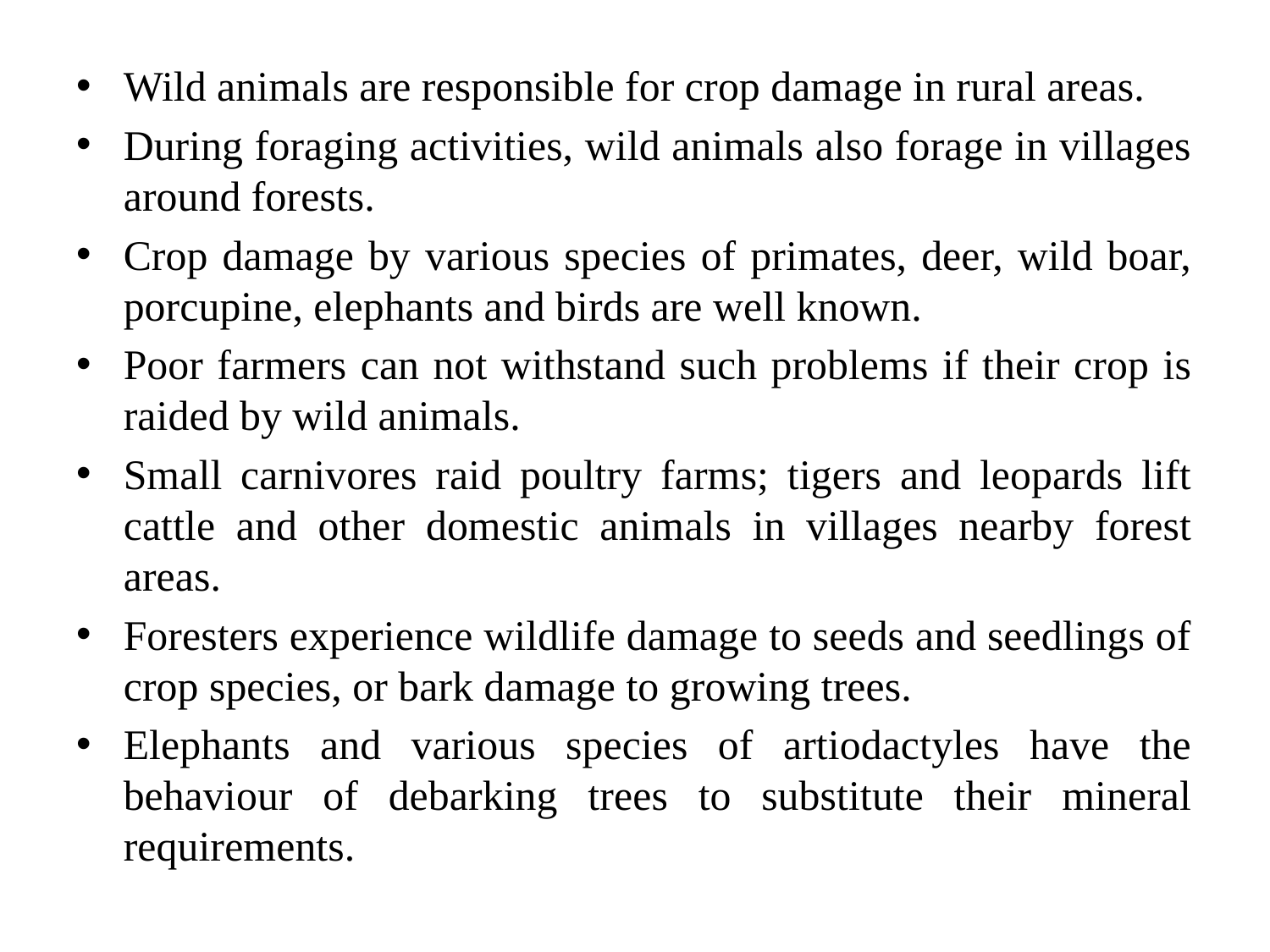

Wild animals are responsible for crop damage in rural areas.
During foraging activities, wild animals also forage in villages around forests.
Crop damage by various species of primates, deer, wild boar, porcupine, elephants and birds are well known.
Poor farmers can not withstand such problems if their crop is raided by wild animals.
Small carnivores raid poultry farms; tigers and leopards lift cattle and other domestic animals in villages nearby forest areas.
Foresters experience wildlife damage to seeds and seedlings of crop species, or bark damage to growing trees.
Elephants and various species of artiodactyles have the behaviour of debarking trees to substitute their mineral requirements.